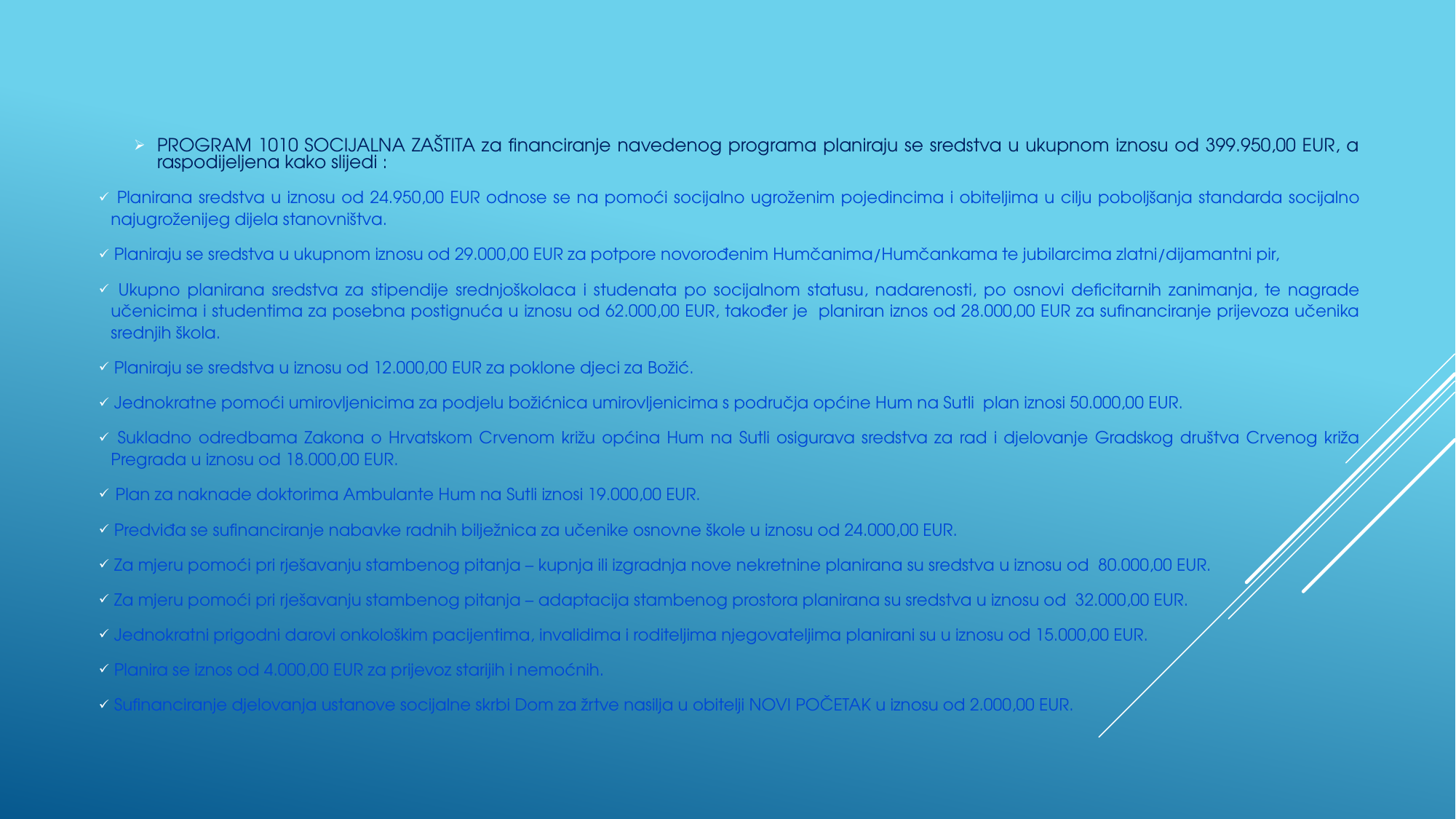

PROGRAM 1010 SOCIJALNA ZAŠTITA za financiranje navedenog programa planiraju se sredstva u ukupnom iznosu od 399.950,00 EUR, a raspodijeljena kako slijedi :
 Planirana sredstva u iznosu od 24.950,00 EUR odnose se na pomoći socijalno ugroženim pojedincima i obiteljima u cilju poboljšanja standarda socijalno najugroženijeg dijela stanovništva.
 Planiraju se sredstva u ukupnom iznosu od 29.000,00 EUR za potpore novorođenim Humčanima/Humčankama te jubilarcima zlatni/dijamantni pir,
 Ukupno planirana sredstva za stipendije srednjoškolaca i studenata po socijalnom statusu, nadarenosti, po osnovi deficitarnih zanimanja, te nagrade učenicima i studentima za posebna postignuća u iznosu od 62.000,00 EUR, također je  planiran iznos od 28.000,00 EUR za sufinanciranje prijevoza učenika srednjih škola.
 Planiraju se sredstva u iznosu od 12.000,00 EUR za poklone djeci za Božić.
 Jednokratne pomoći umirovljenicima za podjelu božićnica umirovljenicima s područja općine Hum na Sutli  plan iznosi 50.000,00 EUR.
 Sukladno odredbama Zakona o Hrvatskom Crvenom križu općina Hum na Sutli osigurava sredstva za rad i djelovanje Gradskog društva Crvenog križa Pregrada u iznosu od 18.000,00 EUR.
 Plan za naknade doktorima Ambulante Hum na Sutli iznosi 19.000,00 EUR.
 Predviđa se sufinanciranje nabavke radnih bilježnica za učenike osnovne škole u iznosu od 24.000,00 EUR.
 Za mjeru pomoći pri rješavanju stambenog pitanja – kupnja ili izgradnja nove nekretnine planirana su sredstva u iznosu od  80.000,00 EUR.
 Za mjeru pomoći pri rješavanju stambenog pitanja – adaptacija stambenog prostora planirana su sredstva u iznosu od  32.000,00 EUR.
 Jednokratni prigodni darovi onkološkim pacijentima, invalidima i roditeljima njegovateljima planirani su u iznosu od 15.000,00 EUR.
 Planira se iznos od 4.000,00 EUR za prijevoz starijih i nemoćnih.
 Sufinanciranje djelovanja ustanove socijalne skrbi Dom za žrtve nasilja u obitelji NOVI POČETAK u iznosu od 2.000,00 EUR.